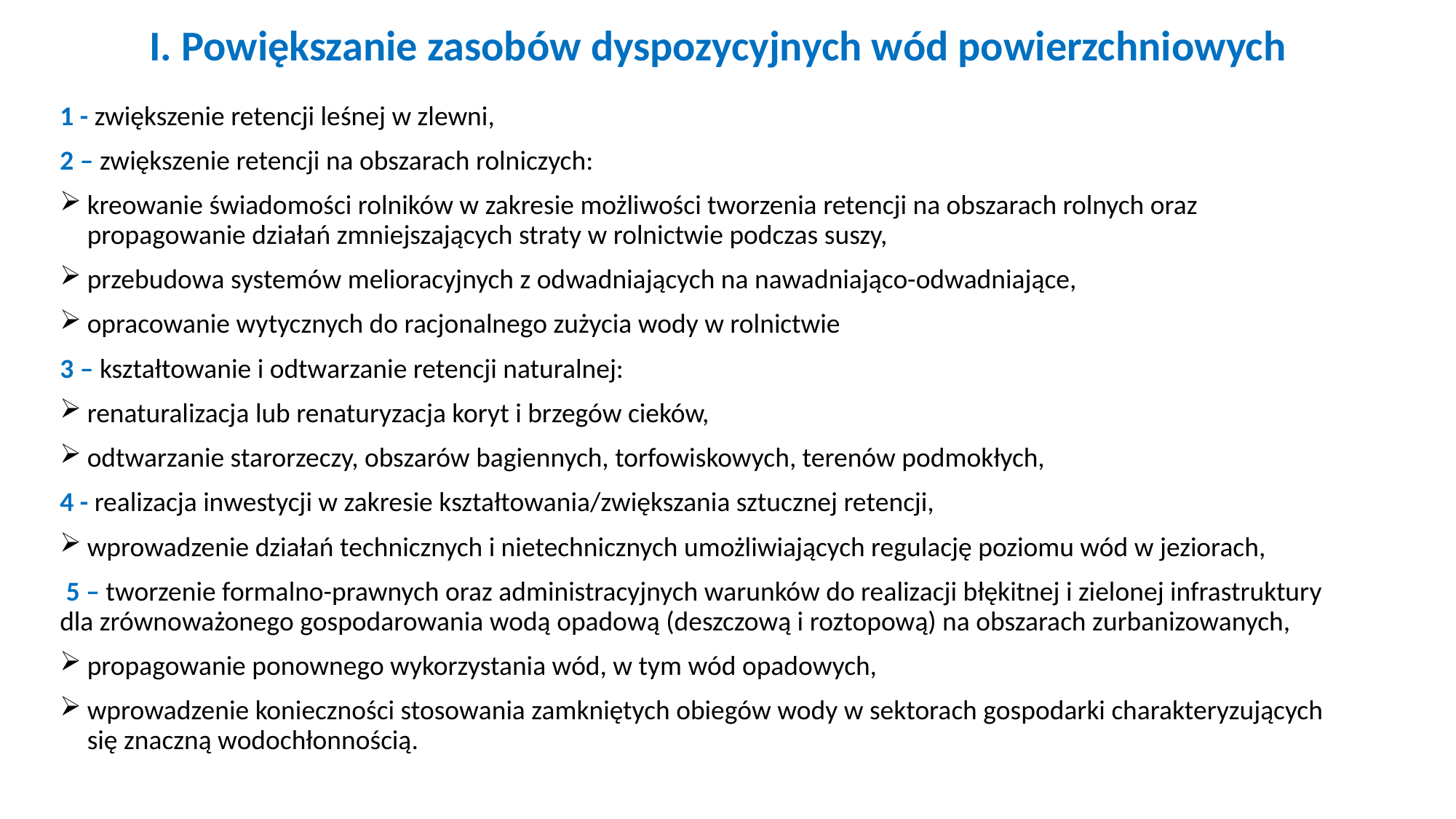

# I. Powiększanie zasobów dyspozycyjnych wód powierzchniowych
1 - zwiększenie retencji leśnej w zlewni,
2 – zwiększenie retencji na obszarach rolniczych:
kreowanie świadomości rolników w zakresie możliwości tworzenia retencji na obszarach rolnych oraz propagowanie działań zmniejszających straty w rolnictwie podczas suszy,
przebudowa systemów melioracyjnych z odwadniających na nawadniająco-odwadniające,
opracowanie wytycznych do racjonalnego zużycia wody w rolnictwie
3 – kształtowanie i odtwarzanie retencji naturalnej:
renaturalizacja lub renaturyzacja koryt i brzegów cieków,
odtwarzanie starorzeczy, obszarów bagiennych, torfowiskowych, terenów podmokłych,
4 - realizacja inwestycji w zakresie kształtowania/zwiększania sztucznej retencji,
wprowadzenie działań technicznych i nietechnicznych umożliwiających regulację poziomu wód w jeziorach,
 5 – tworzenie formalno-prawnych oraz administracyjnych warunków do realizacji błękitnej i zielonej infrastruktury dla zrównoważonego gospodarowania wodą opadową (deszczową i roztopową) na obszarach zurbanizowanych,
propagowanie ponownego wykorzystania wód, w tym wód opadowych,
wprowadzenie konieczności stosowania zamkniętych obiegów wody w sektorach gospodarki charakteryzujących się znaczną wodochłonnością.